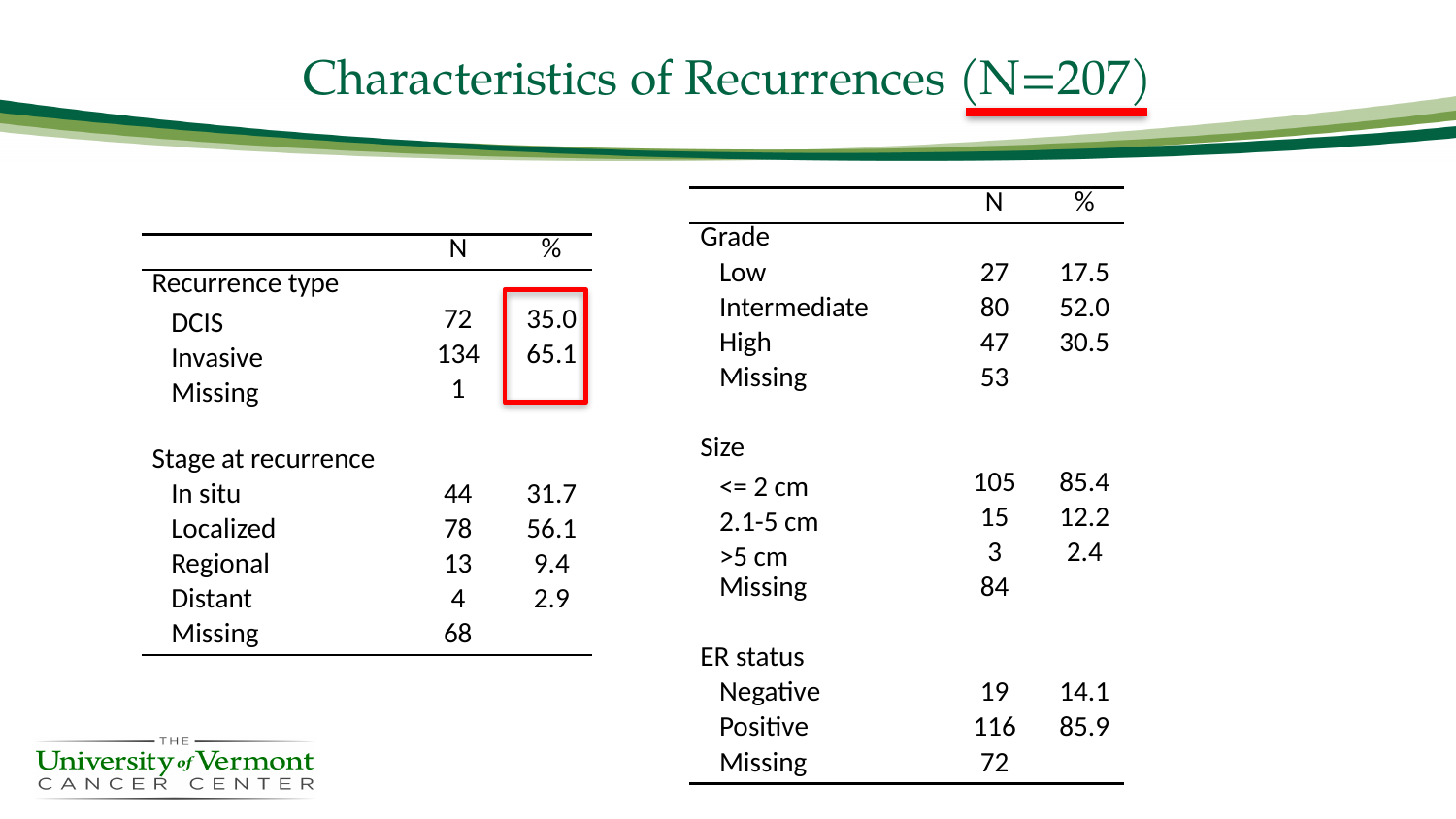

# Characteristics of Recurrences (N=207)
|  | N | % |
| --- | --- | --- |
| Grade |  |  |
| Low | 27 | 17.5 |
| Intermediate | 80 | 52.0 |
| High | 47 | 30.5 |
| Missing | 53 |  |
|  |  |  |
| Size |  |  |
| <= 2 cm | 105 | 85.4 |
| 2.1-5 cm | 15 | 12.2 |
| >5 cm | 3 | 2.4 |
| Missing | 84 |  |
|  |  |  |
| ER status |  |  |
| Negative | 19 | 14.1 |
| Positive | 116 | 85.9 |
| Missing | 72 |  |
|  | N | % |
| --- | --- | --- |
| Recurrence type |  |  |
| DCIS | 72 | 35.0 |
| Invasive | 134 | 65.1 |
| Missing | 1 |  |
|  |  |  |
| Stage at recurrence |  |  |
| In situ | 44 | 31.7 |
| Localized | 78 | 56.1 |
| Regional | 13 | 9.4 |
| Distant | 4 | 2.9 |
| Missing | 68 |  |
|  |  |  |